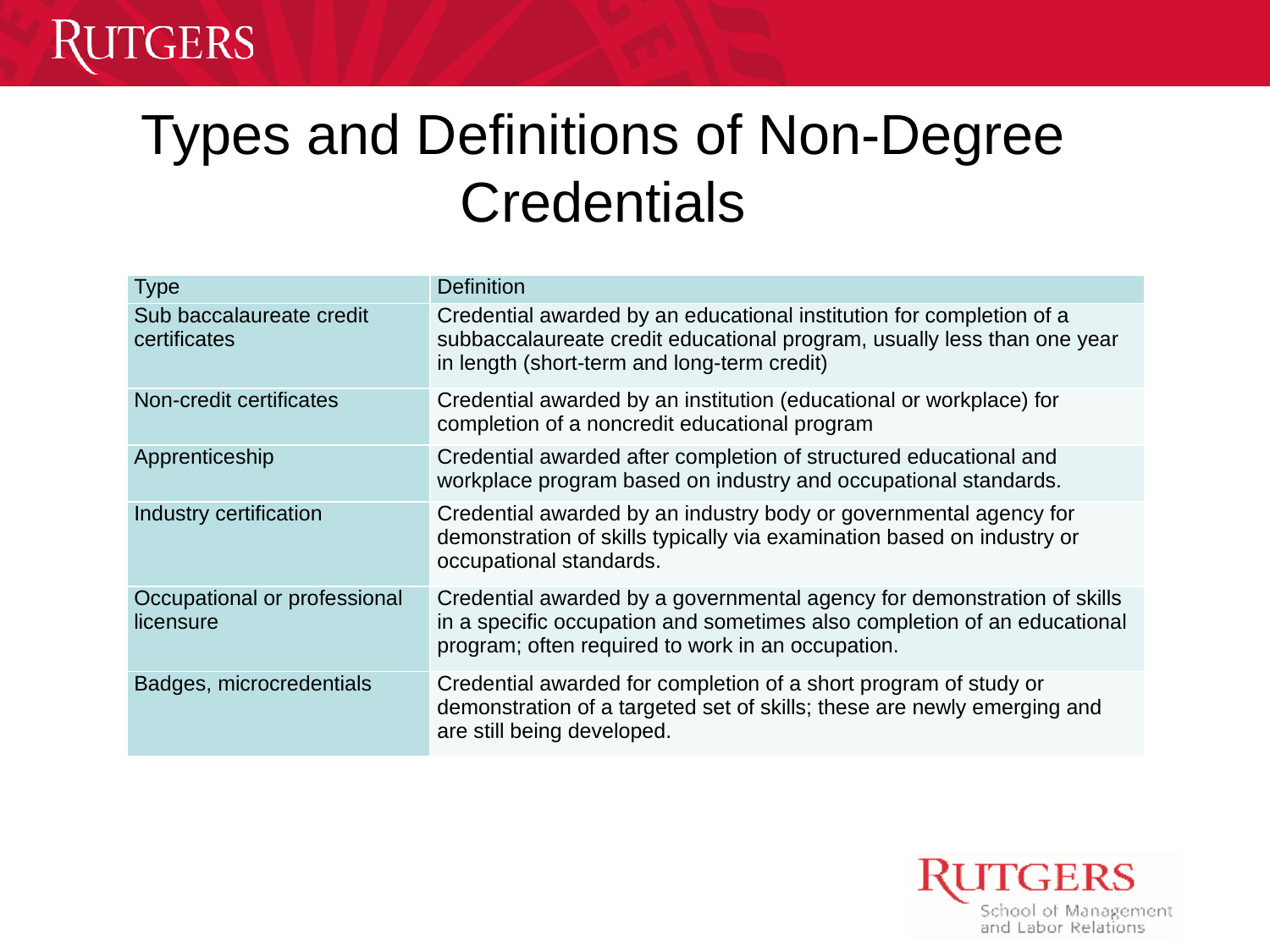

# Types and Definitions of Non-Degree Credentials
| Type | Definition |
| --- | --- |
| Sub baccalaureate credit certificates | Credential awarded by an educational institution for completion of a subbaccalaureate credit educational program, usually less than one year in length (short-term and long-term credit) |
| Non-credit certificates | Credential awarded by an institution (educational or workplace) for completion of a noncredit educational program |
| Apprenticeship | Credential awarded after completion of structured educational and workplace program based on industry and occupational standards. |
| Industry certification | Credential awarded by an industry body or governmental agency for demonstration of skills typically via examination based on industry or occupational standards. |
| Occupational or professional licensure | Credential awarded by a governmental agency for demonstration of skills in a specific occupation and sometimes also completion of an educational program; often required to work in an occupation. |
| Badges, microcredentials | Credential awarded for completion of a short program of study or demonstration of a targeted set of skills; these are newly emerging and are still being developed. |